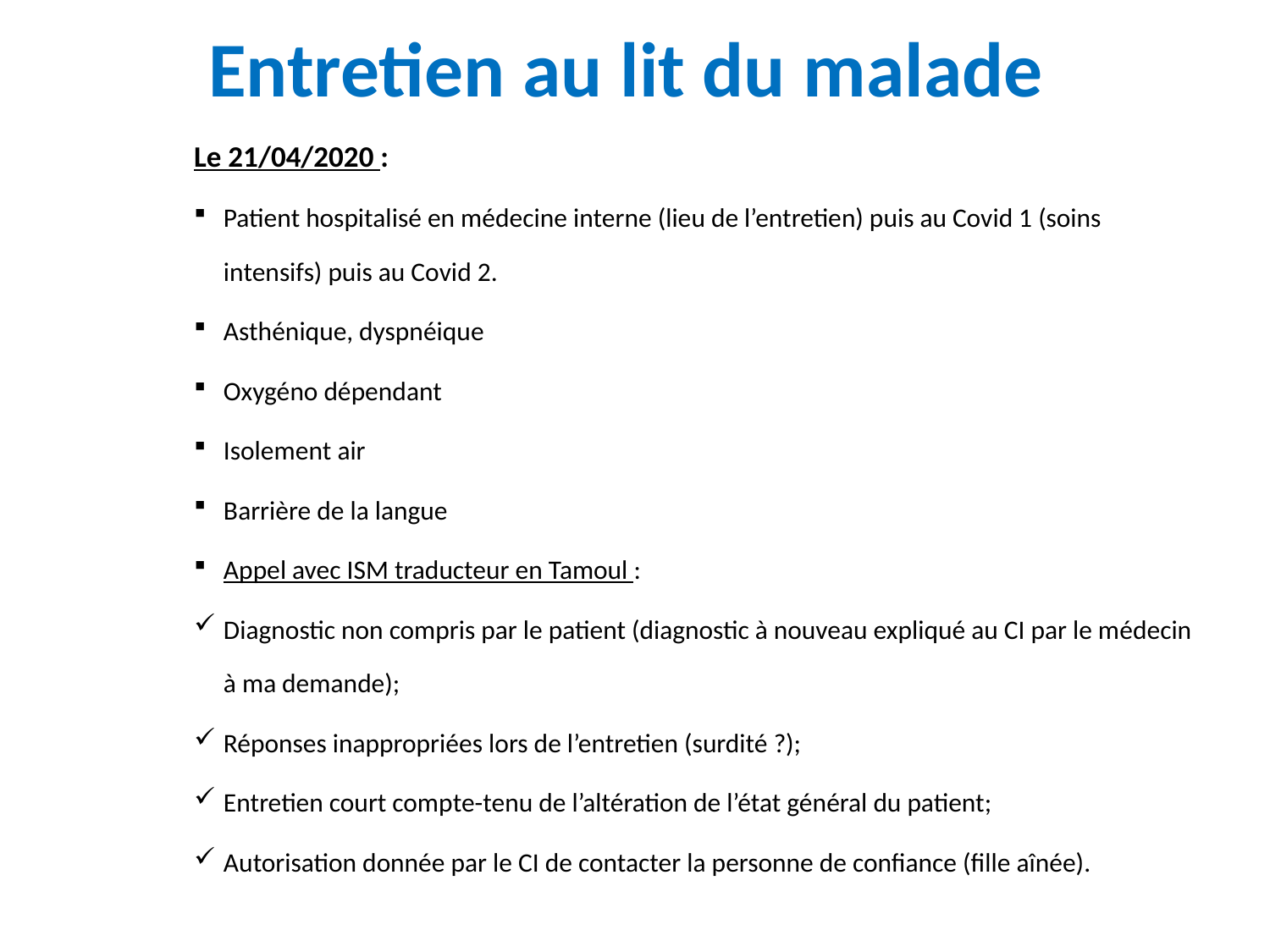

# Entretien au lit du malade
Le 21/04/2020 :
Patient hospitalisé en médecine interne (lieu de l’entretien) puis au Covid 1 (soins intensifs) puis au Covid 2.
Asthénique, dyspnéique
Oxygéno dépendant
Isolement air
Barrière de la langue
Appel avec ISM traducteur en Tamoul :
Diagnostic non compris par le patient (diagnostic à nouveau expliqué au CI par le médecin à ma demande);
Réponses inappropriées lors de l’entretien (surdité ?);
Entretien court compte-tenu de l’altération de l’état général du patient;
Autorisation donnée par le CI de contacter la personne de confiance (fille aînée).